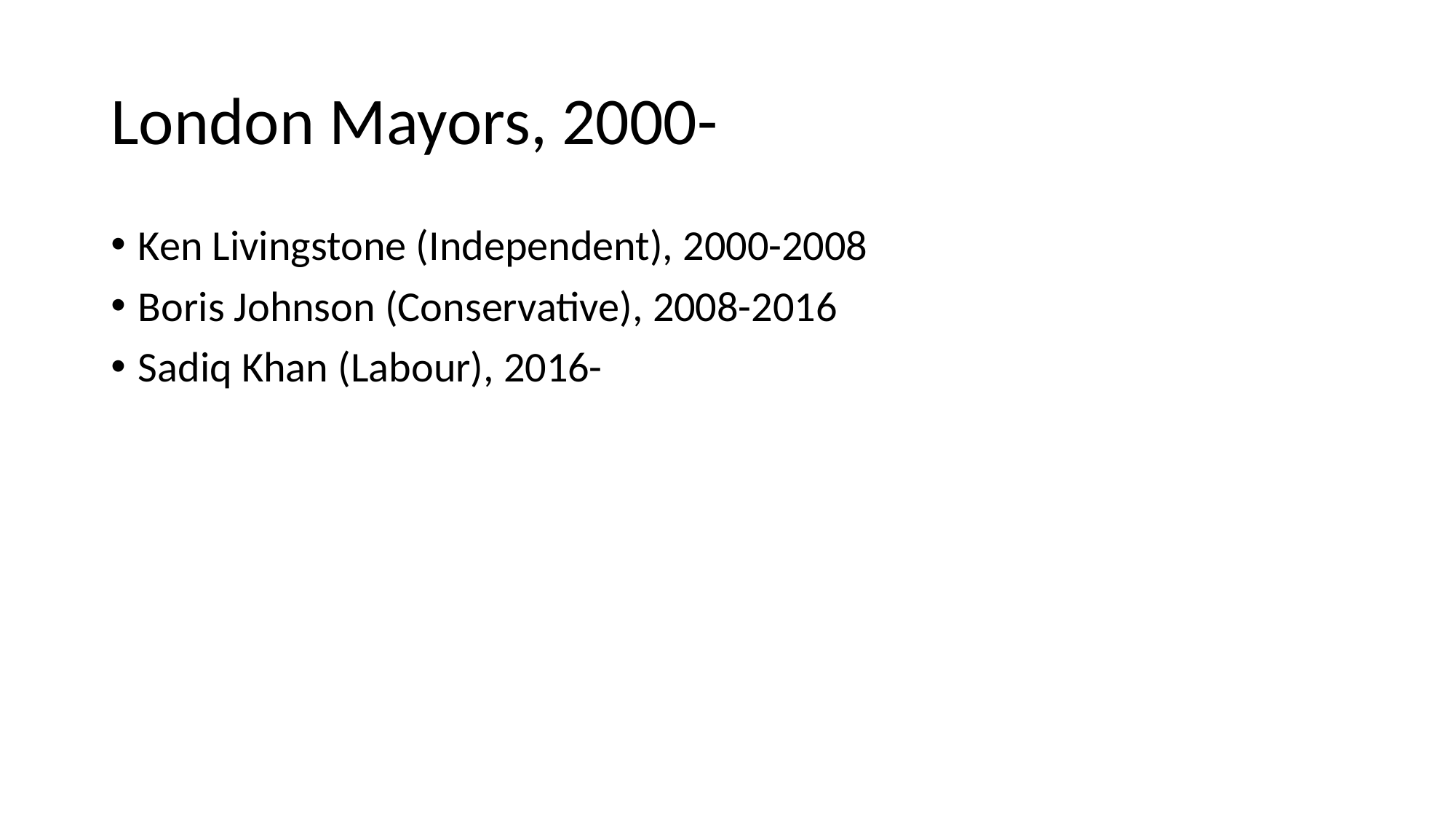

# London Mayors, 2000-
Ken Livingstone (Independent), 2000-2008
Boris Johnson (Conservative), 2008-2016
Sadiq Khan (Labour), 2016-